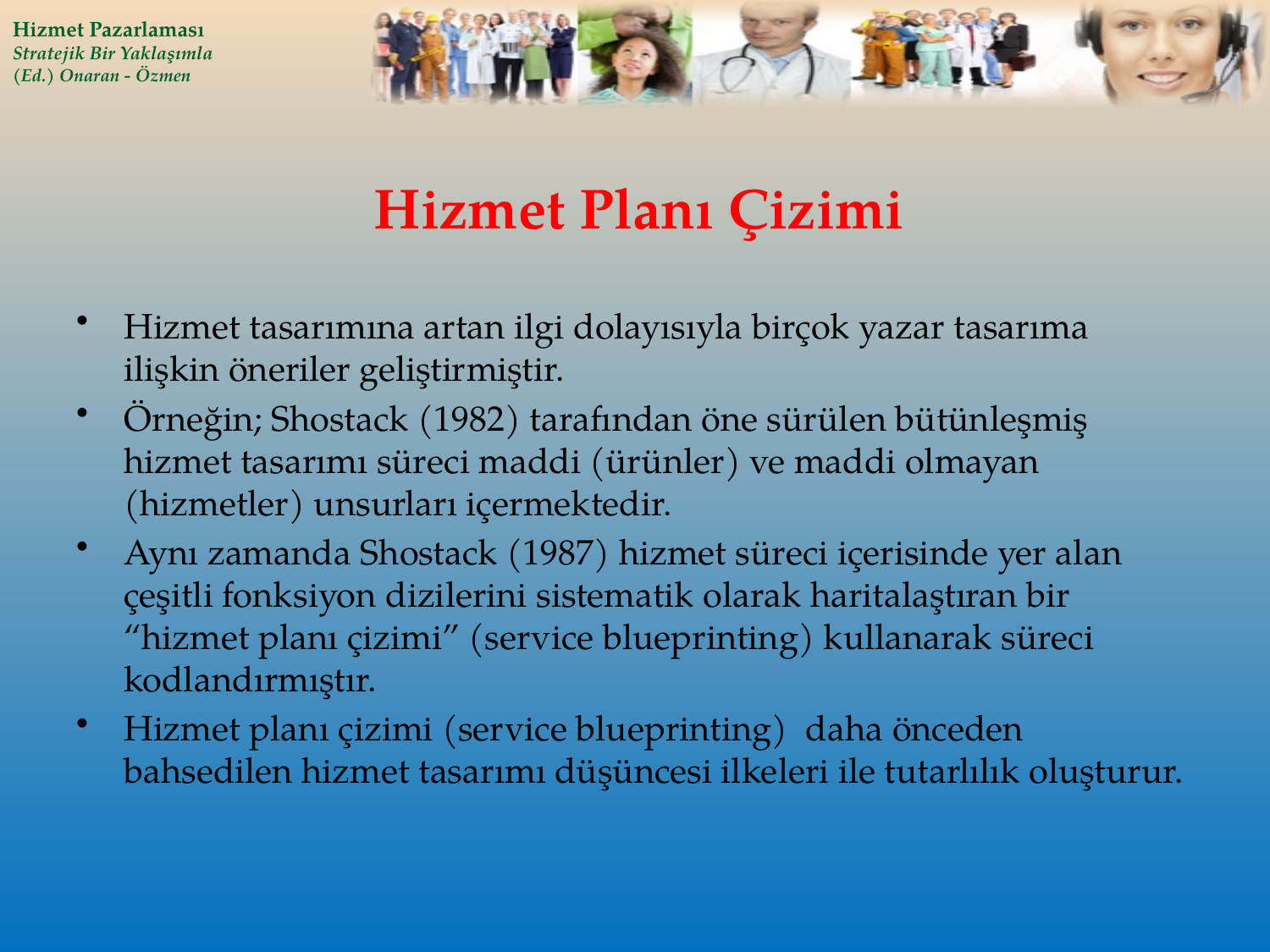

# Hizmet Planı Çizimi
Hizmet tasarımına artan ilgi dolayısıyla birçok yazar tasarıma ilişkin öneriler geliştirmiştir.
Örneğin; Shostack (1982) tarafından öne sürülen bütünleşmiş hizmet tasarımı süreci maddi (ürünler) ve maddi olmayan (hizmetler) unsurları içermektedir.
Aynı zamanda Shostack (1987) hizmet süreci içerisinde yer alan çeşitli fonksiyon dizilerini sistematik olarak haritalaştıran bir “hizmet planı çizimi” (service blueprinting) kullanarak süreci kodlandırmıştır.
Hizmet planı çizimi (service blueprinting)  daha önceden bahsedilen hizmet tasarımı düşüncesi ilkeleri ile tutarlılık oluşturur.